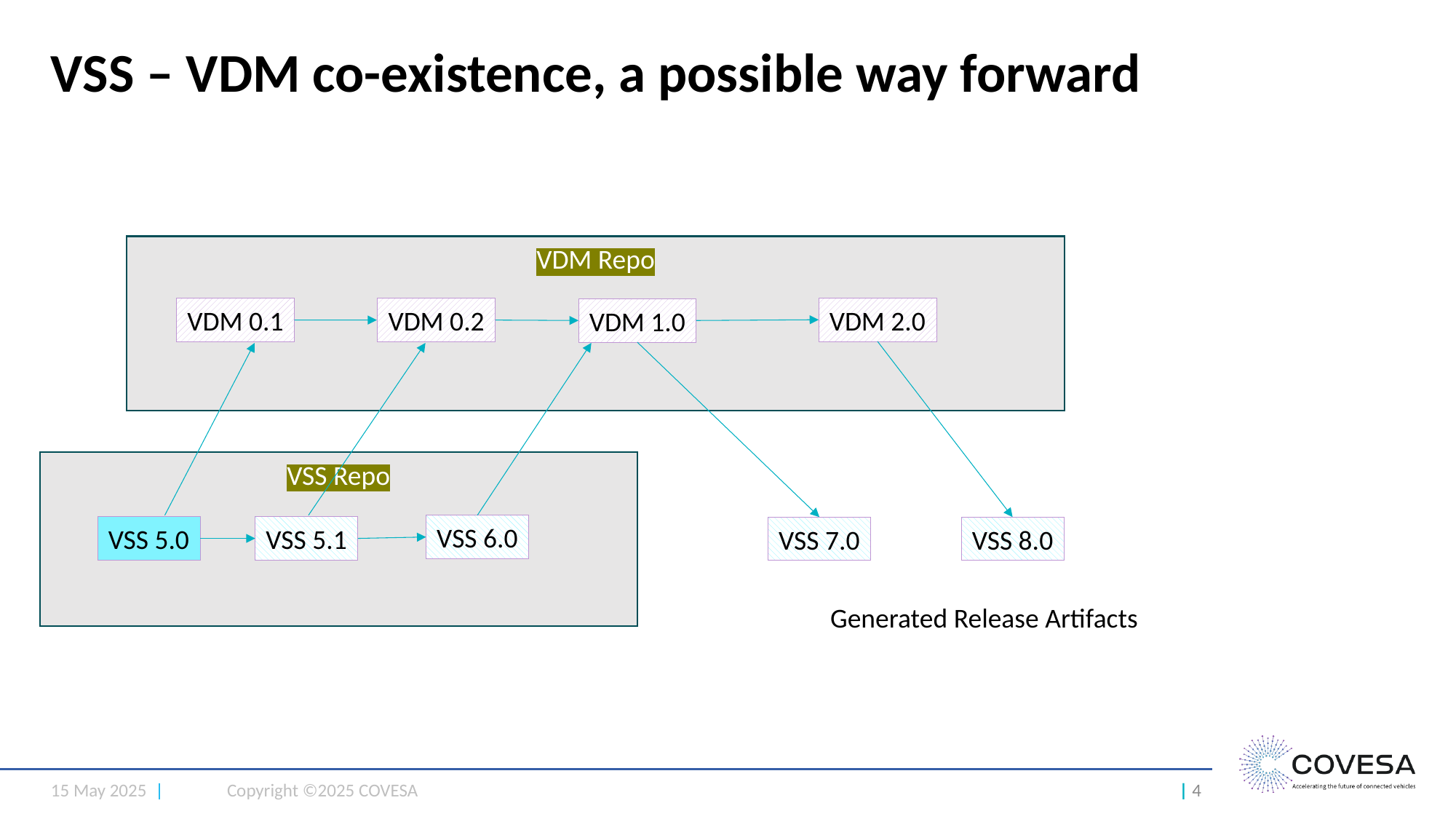

# VSS – VDM co-existence, a possible way forward
VDM Repo
VDM 2.0
VDM 0.1
VDM 0.2
VDM 1.0
VSS Repo
VSS 6.0
VSS 5.0
VSS 5.1
VSS 7.0
VSS 8.0
Generated Release Artifacts
15 May 2025  |
Copyright ©2025 COVESA
| 4